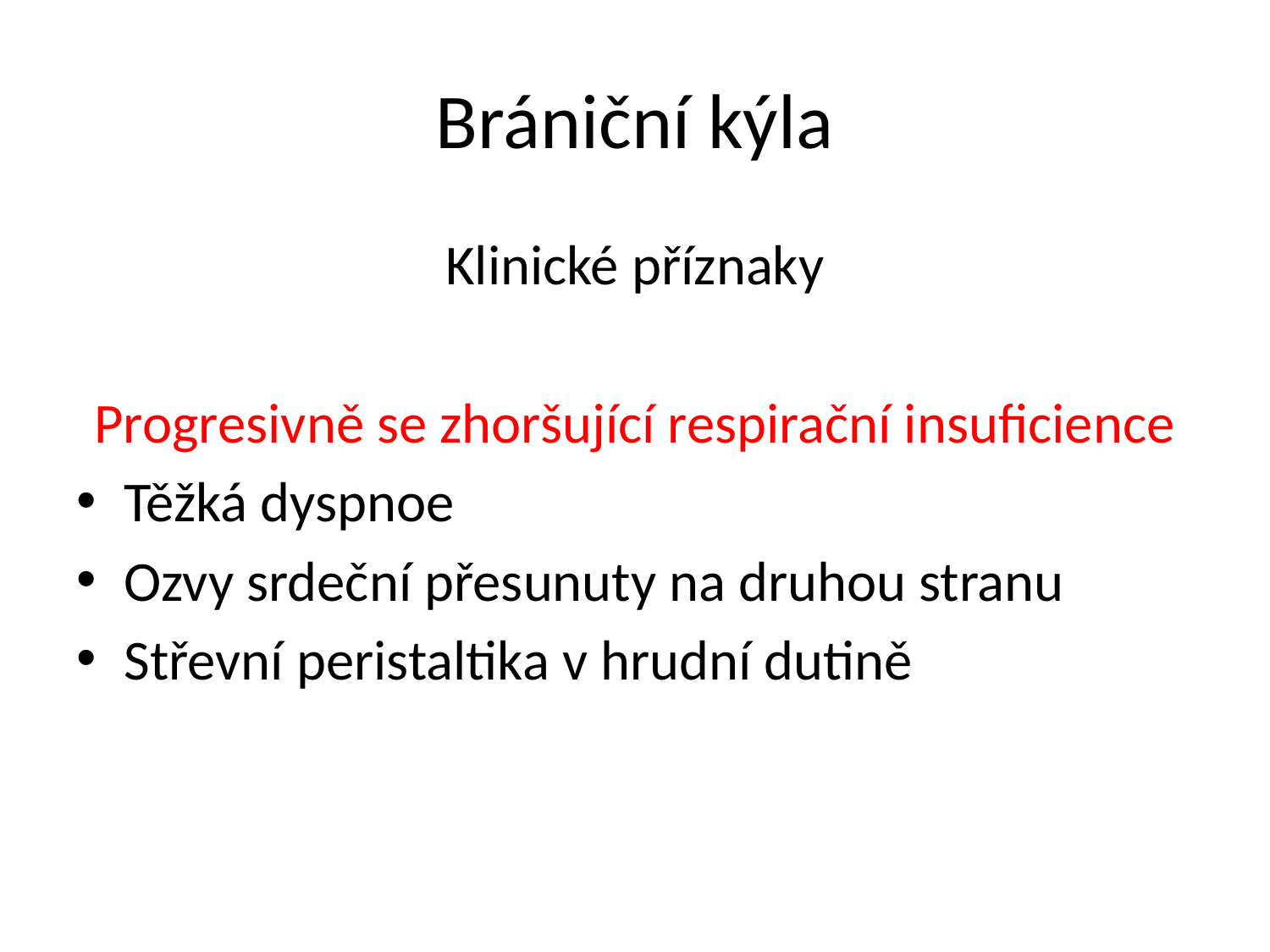

# Brániční kýla
Klinické příznaky

Progresivně se zhoršující respirační insuficience
Těžká dyspnoe
Ozvy srdeční přesunuty na druhou stranu
Střevní peristaltika v hrudní dutině